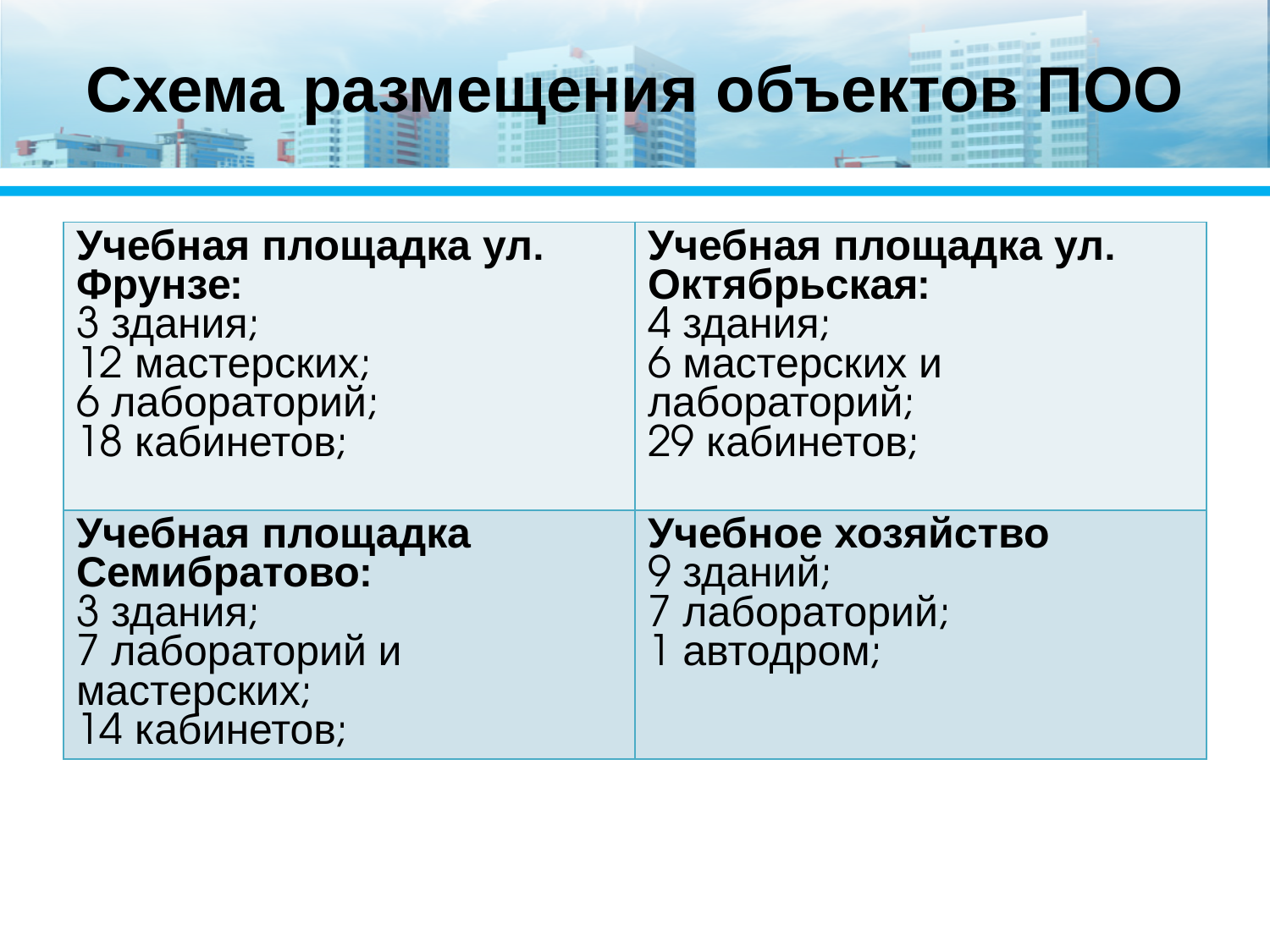

# Схема размещения объектов ПОО
| Учебная площадка ул. Фрунзе: 3 здания; 12 мастерских; 6 лабораторий; 18 кабинетов; | Учебная площадка ул. Октябрьская: 4 здания; 6 мастерских и лабораторий; 29 кабинетов; |
| --- | --- |
| Учебная площадка Семибратово: 3 здания; 7 лабораторий и мастерских; 14 кабинетов; | Учебное хозяйство 9 зданий; 7 лабораторий; 1 автодром; |